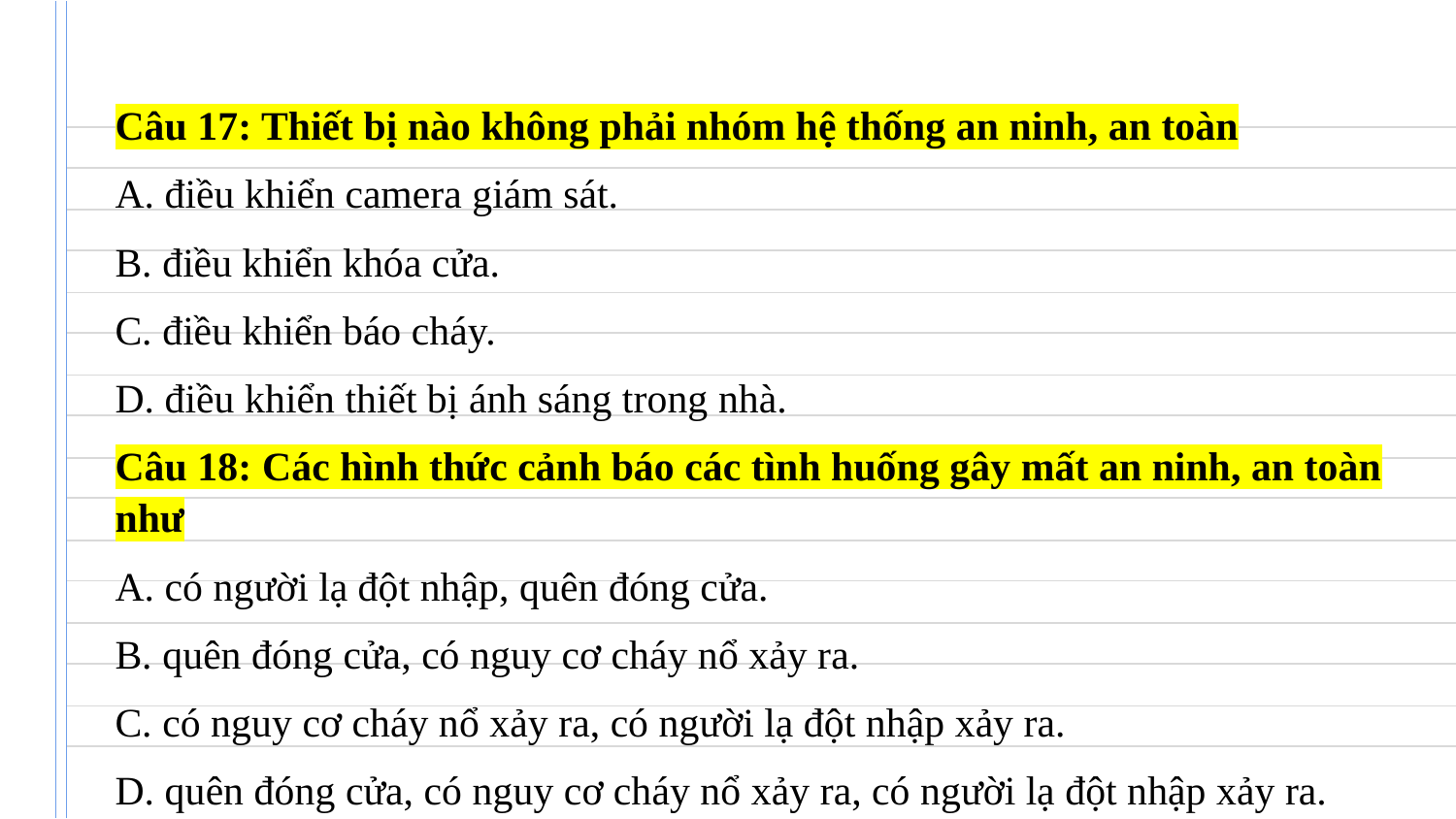

Câu 17: Thiết bị nào không phải nhóm hệ thống an ninh, an toàn
A. điều khiển camera giám sát.
B. điều khiển khóa cửa.
C. điều khiển báo cháy.
D. điều khiển thiết bị ánh sáng trong nhà.
Câu 18: Các hình thức cảnh báo các tình huống gây mất an ninh, an toàn như
A. có người lạ đột nhập, quên đóng cửa.
B. quên đóng cửa, có nguy cơ cháy nổ xảy ra.
C. có nguy cơ cháy nổ xảy ra, có người lạ đột nhập xảy ra.
D. quên đóng cửa, có nguy cơ cháy nổ xảy ra, có người lạ đột nhập xảy ra.